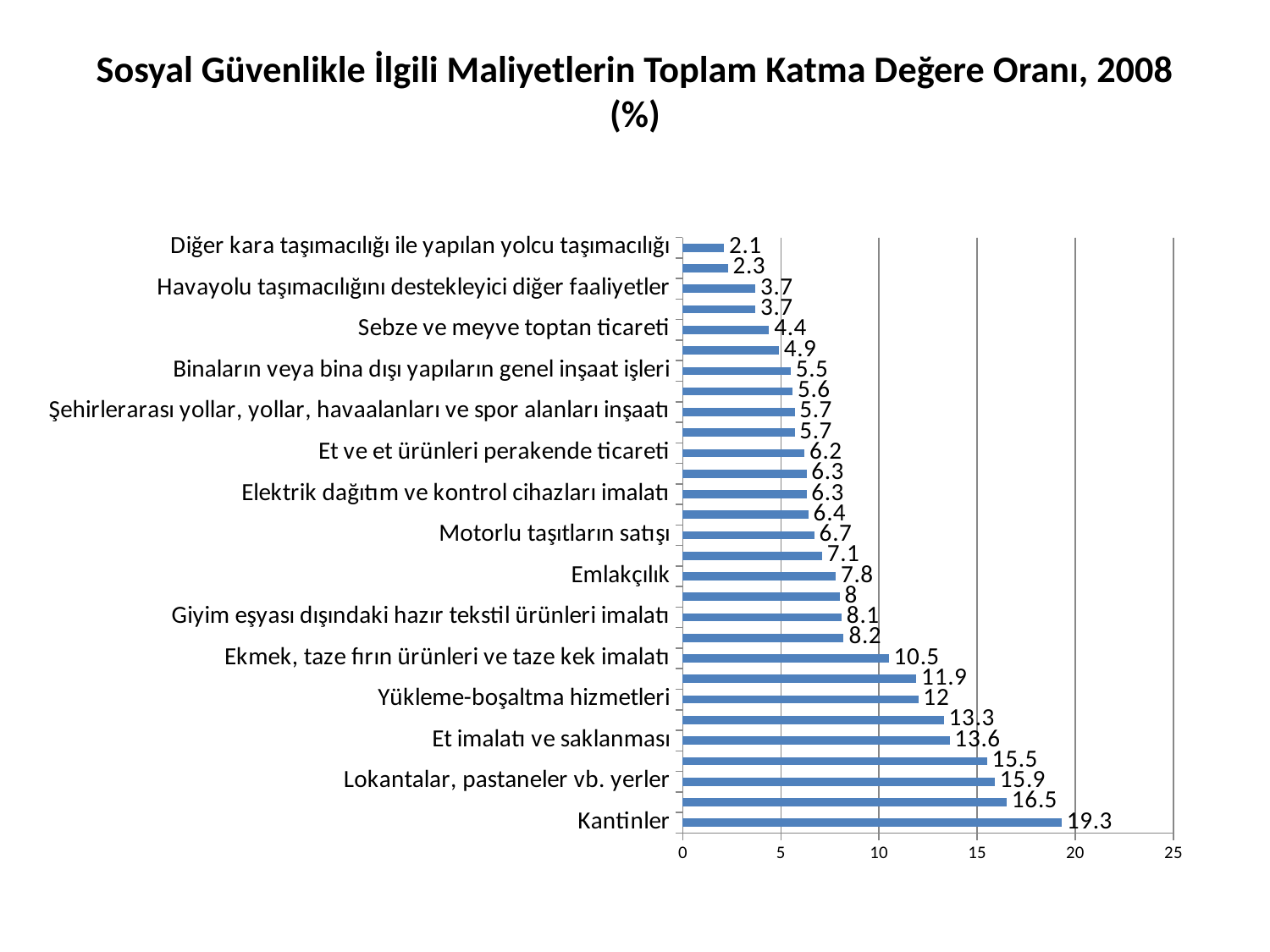

# Sosyal Güvenlikle İlgili Maliyetlerin Toplam Katma Değere Oranı, 2008 (%)

### Chart

| Category |  |
|---|---|
| Kantinler | 19.3 |
| Bina temizleme faaliyetleri (endüstriyel amaçlı temizlik) | 16.5 |
| Lokantalar, pastaneler vb. yerler | 15.9 |
| Veri işleme | 15.5 |
| Et imalatı ve saklanması | 13.6 |
| Dışarıya yemek hizmeti sunan işletmeler (catering) | 13.3 |
| Yükleme-boşaltma hizmetleri | 12.0 |
| Deri giyim eşyası imalatı | 11.9 |
| Ekmek, taze fırın ürünleri ve taze kek imalatı | 10.5 |
| Pamuklu dokuma | 8.200000000000001 |
| Giyim eşyası dışındaki hazır tekstil ürünleri imalatı | 8.1 |
| Dokuma, giyecek, ayakkabı ve deri eşya satışı ile ilgili aracılar | 8.0 |
| Emlakçılık | 7.8 |
| Oteller ve moteller | 7.1 |
| Motorlu taşıtların satışı | 6.7 |
| Tekstil ürünleri perakende ticareti | 6.4 |
| Elektrik dağıtım ve kontrol cihazları imalatı | 6.3 |
| Sinema filmi gösterimi | 6.3 |
| Et ve et ürünleri perakende ticareti | 6.2 |
| Muhasebe, mali müşavirlik ve hesap uzmanlığı hizmetleri; vergi danışmanlığı hizmetleri | 5.7 |
| Şehirlerarası yollar, yollar, havaalanları ve spor alanları inşaatı | 5.7 |
| Berber, kuaför ve güzellik salonlarının faaliyetleri | 5.6 |
| Binaların veya bina dışı yapıların genel inşaat işleri | 5.5 |
| Depolama ve ambarlama hizmetleri | 4.9 |
| Sebze ve meyve toptan ticareti | 4.4 |
| Sinema ve video filmi yapımı | 3.7 |
| Havayolu taşımacılığını destekleyici diğer faaliyetler | 3.7 |
| Otomobil kiralama | 2.3 |
| Diğer kara taşımacılığı ile yapılan yolcu taşımacılığı | 2.1 |